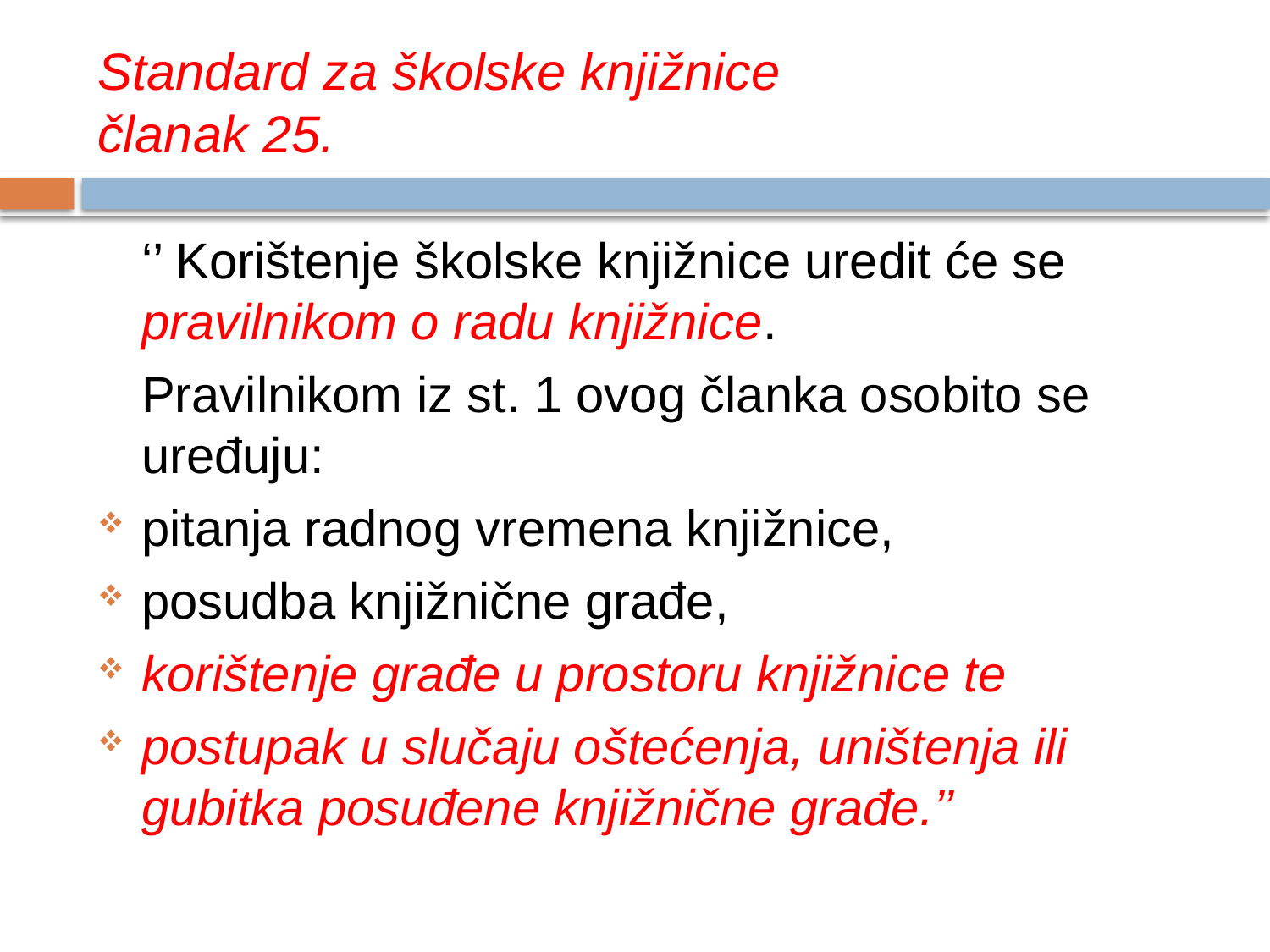

# Standard za školske knjižnice članak 25.
 	‘’ Korištenje školske knjižnice uredit će se pravilnikom o radu knjižnice.
	Pravilnikom iz st. 1 ovog članka osobito se uređuju:
pitanja radnog vremena knjižnice,
posudba knjižnične građe,
korištenje građe u prostoru knjižnice te
postupak u slučaju oštećenja, uništenja ili gubitka posuđene knjižnične građe.’’